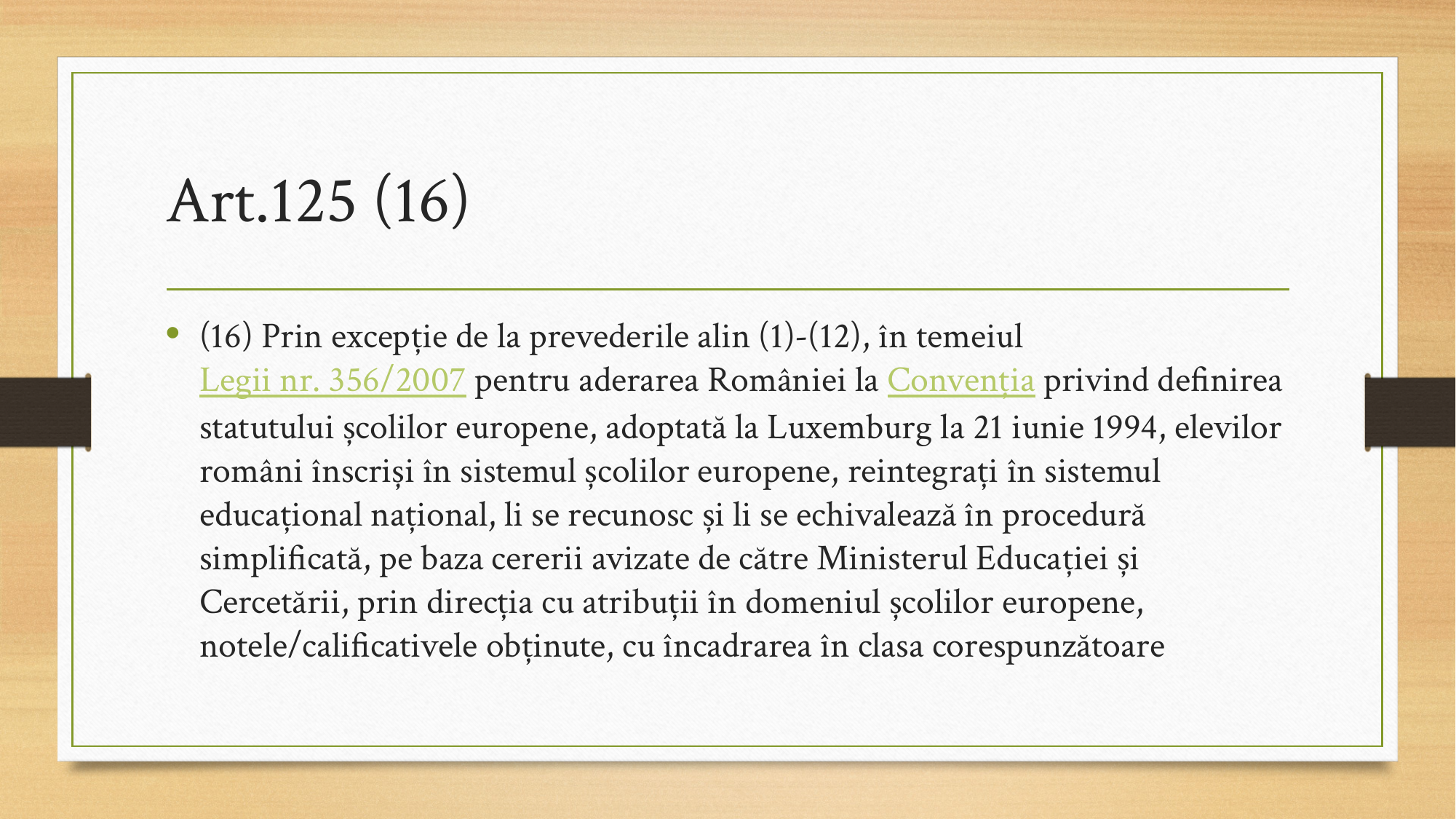

# Art.125 (16)
(16) Prin excepție de la prevederile alin (1)-(12), în temeiul Legii nr. 356/2007 pentru aderarea României la Convenția privind definirea statutului școlilor europene, adoptată la Luxemburg la 21 iunie 1994, elevilor români înscriși în sistemul școlilor europene, reintegrați în sistemul educațional național, li se recunosc și li se echivalează în procedură simplificată, pe baza cererii avizate de către Ministerul Educației și Cercetării, prin direcția cu atribuții în domeniul școlilor europene, notele/calificativele obținute, cu încadrarea în clasa corespunzătoare